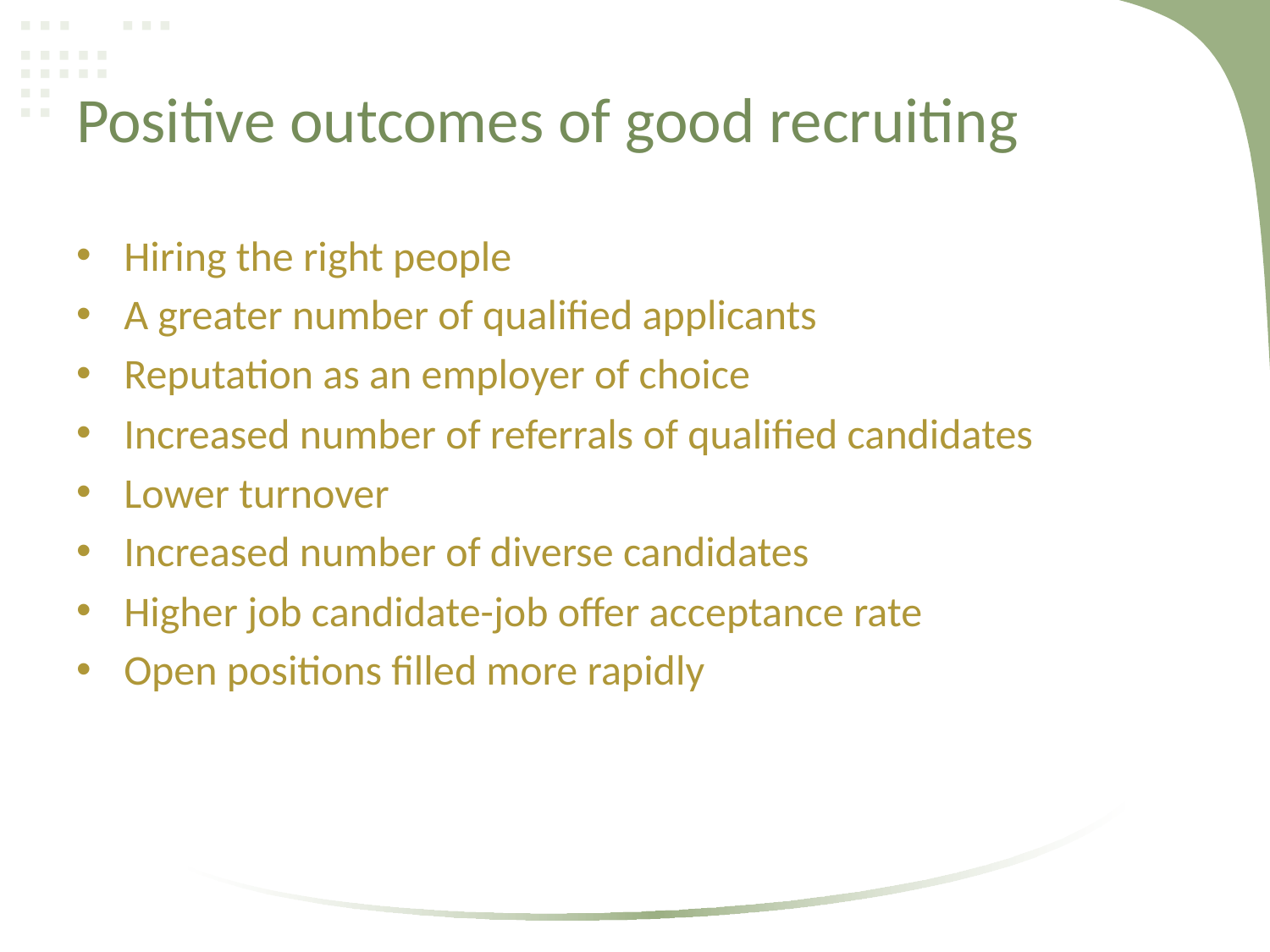

# Positive outcomes of good recruiting
Hiring the right people
A greater number of qualified applicants
Reputation as an employer of choice
Increased number of referrals of qualified candidates
Lower turnover
Increased number of diverse candidates
Higher job candidate-job offer acceptance rate
Open positions filled more rapidly